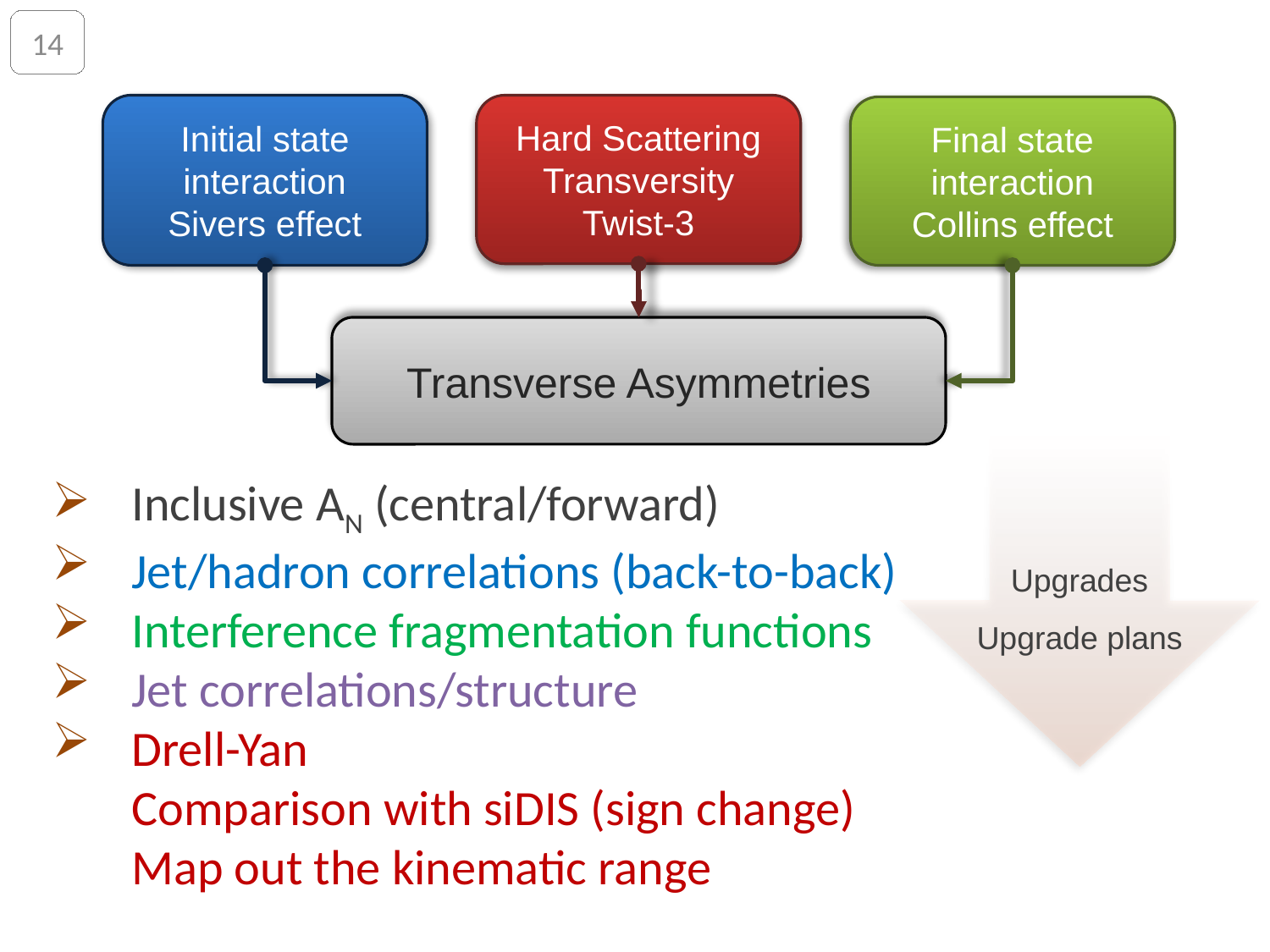

14
Initial state interaction
Sivers effect
Hard Scattering
Transversity
Twist-3
Final state interaction
Collins effect
Transverse Asymmetries

Inclusive AN (central/forward)
Jet/hadron correlations (back-to-back)
Interference fragmentation functions
Jet correlations/structure
Drell-Yan
Comparison with siDIS (sign change)
Map out the kinematic range
Upgrades
Upgrade plans